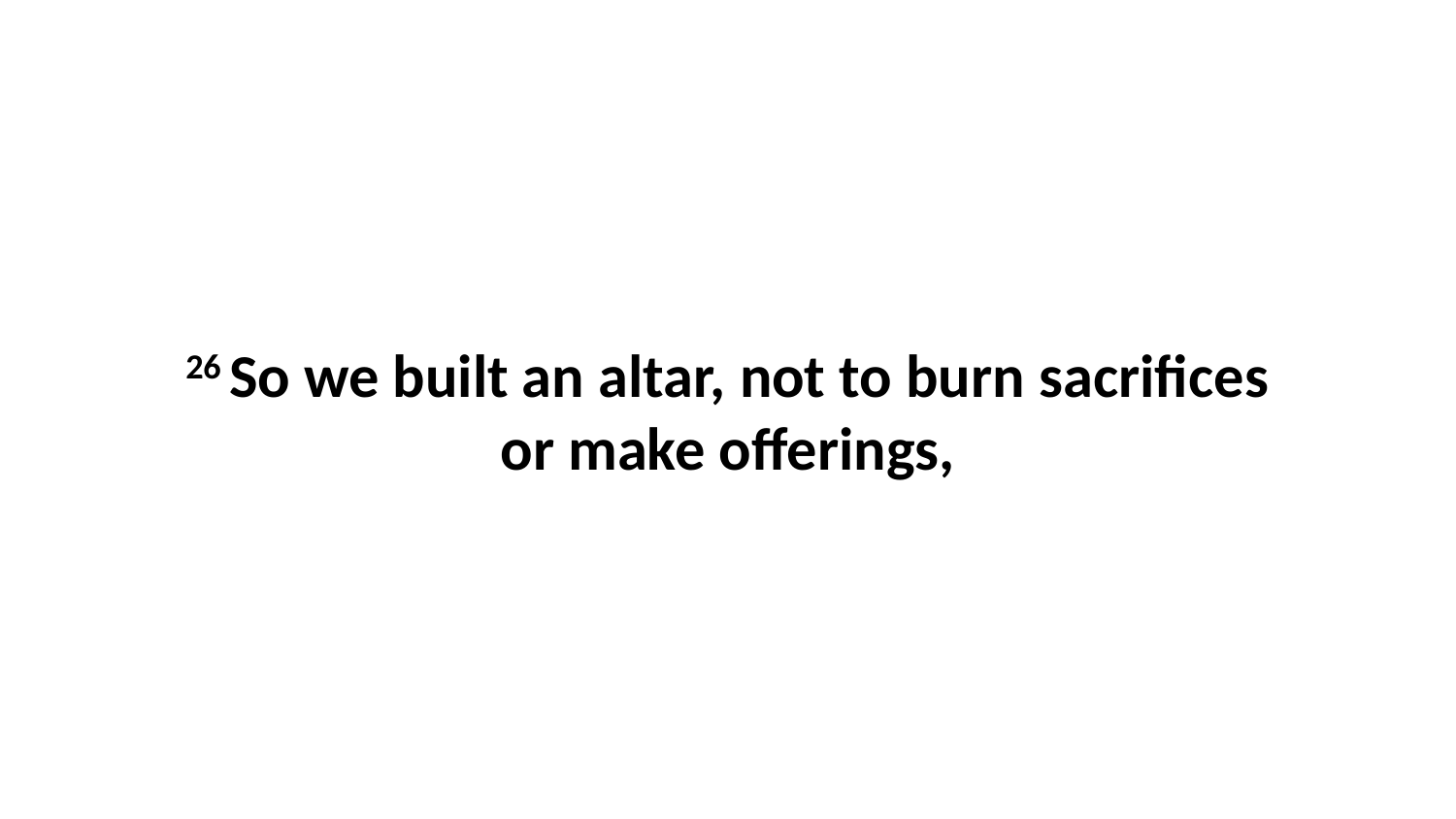

26 So we built an altar, not to burn sacrifices or make offerings,